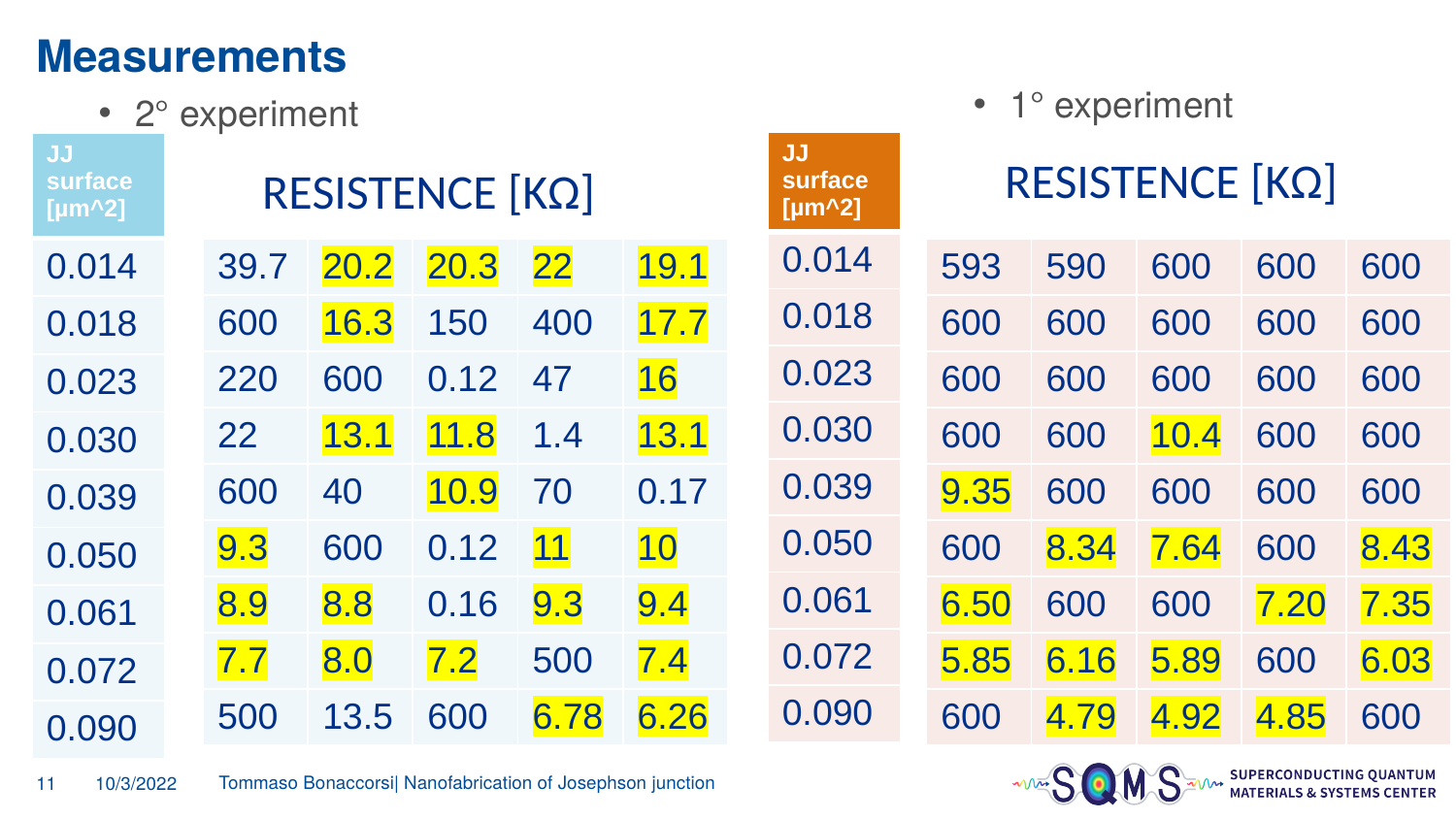

# Measurements
1° experiment
2° experiment
| JJ surface [µm^2] |
| --- |
| 0.014 |
| 0.018 |
| 0.023 |
| 0.030 |
| 0.039 |
| 0.050 |
| 0.061 |
| 0.072 |
| 0.090 |
| JJ surface [µm^2] |
| --- |
| 0.014 |
| 0.018 |
| 0.023 |
| 0.030 |
| 0.039 |
| 0.050 |
| 0.061 |
| 0.072 |
| 0.090 |
RESISTENCE [KΩ]
RESISTENCE [KΩ]
| 39.7 | 20.2 | 20.3 | 22 | 19.1 |
| --- | --- | --- | --- | --- |
| 600 | 16.3 | 150 | 400 | 17.7 |
| 220 | 600 | 0.12 | 47 | 16 |
| 22 | 13.1 | 11.8 | 1.4 | 13.1 |
| 600 | 40 | 10.9 | 70 | 0.17 |
| 9.3 | 600 | 0.12 | 11 | 10 |
| 8.9 | 8.8 | 0.16 | 9.3 | 9.4 |
| 7.7 | 8.0 | 7.2 | 500 | 7.4 |
| 500 | 13.5 | 600 | 6.78 | 6.26 |
| 593 | 590 | 600 | 600 | 600 |
| --- | --- | --- | --- | --- |
| 600 | 600 | 600 | 600 | 600 |
| 600 | 600 | 600 | 600 | 600 |
| 600 | 600 | 10.4 | 600 | 600 |
| 9.35 | 600 | 600 | 600 | 600 |
| 600 | 8.34 | 7.64 | 600 | 8.43 |
| 6.50 | 600 | 600 | 7.20 | 7.35 |
| 5.85 | 6.16 | 5.89 | 600 | 6.03 |
| 600 | 4.79 | 4.92 | 4.85 | 600 |